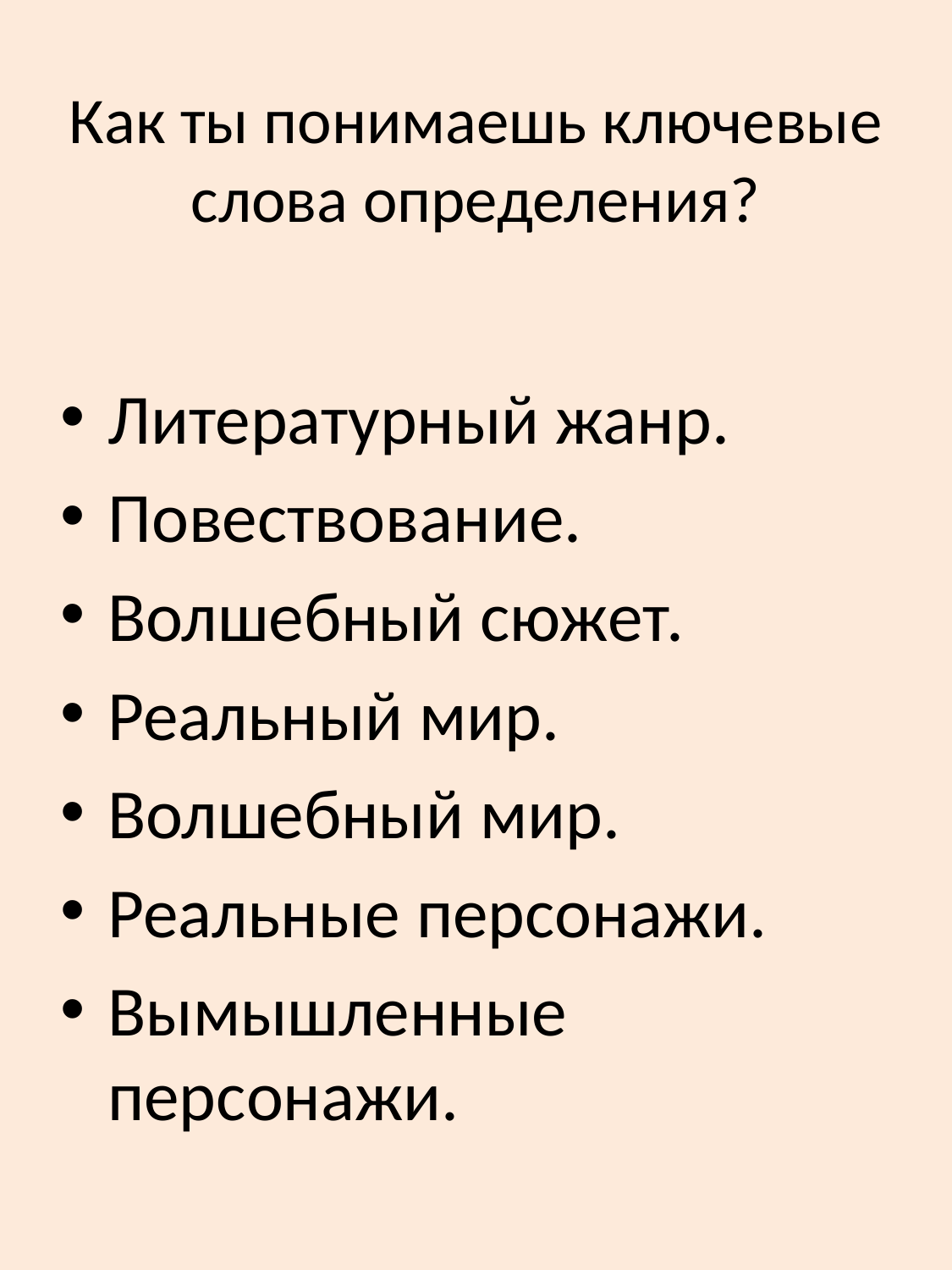

# Как ты понимаешь ключевые слова определения?
Литературный жанр.
Повествование.
Волшебный сюжет.
Реальный мир.
Волшебный мир.
Реальные персонажи.
Вымышленные персонажи.